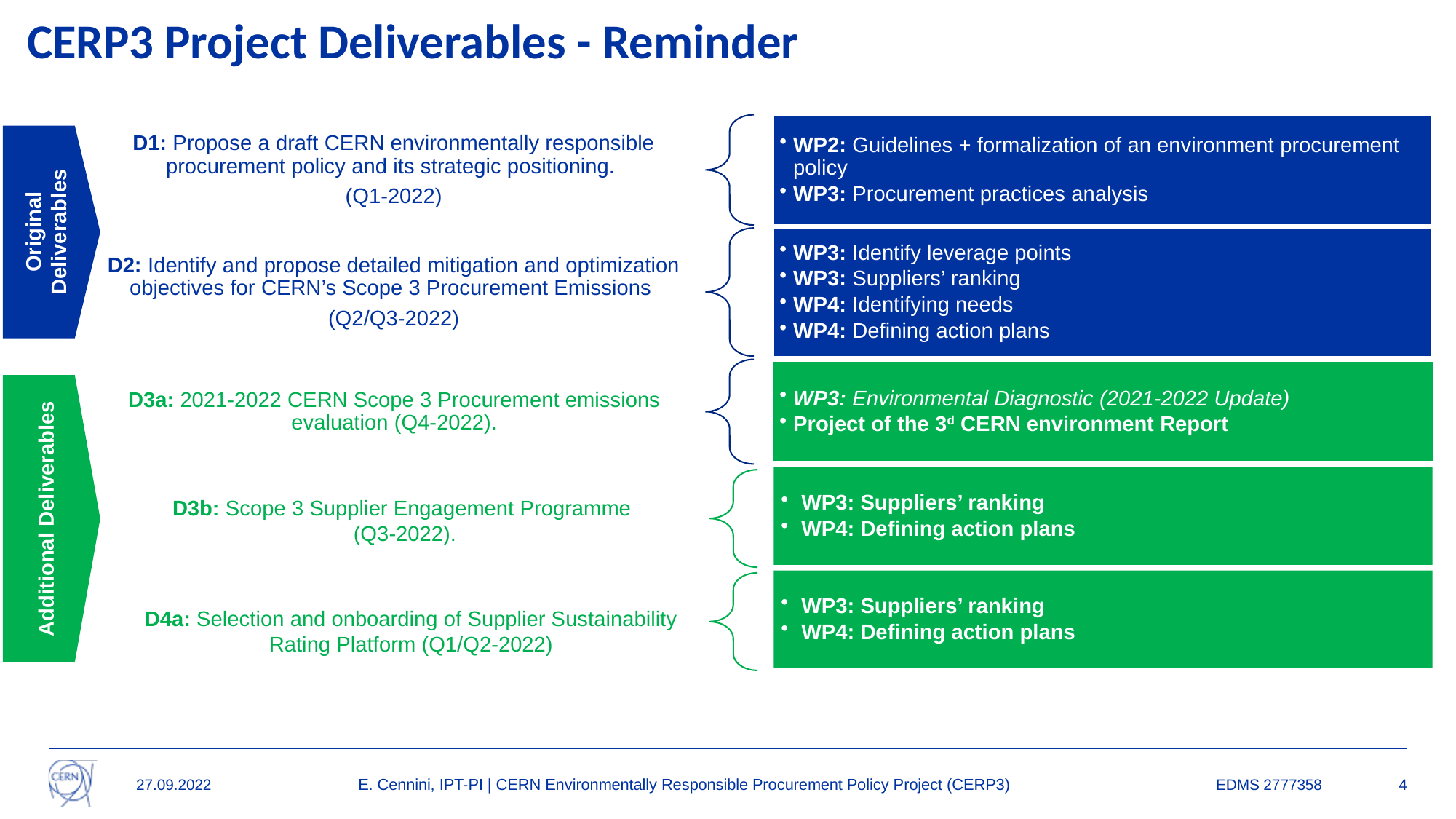

CERP3 Project Deliverables - Reminder
D1: Propose a draft CERN environmentally responsible procurement policy and its strategic positioning.
(Q1-2022)
WP2: Guidelines + formalization of an environment procurement policy
WP3: Procurement practices analysis
D2: Identify and propose detailed mitigation and optimization objectives for CERN’s Scope 3 Procurement Emissions
(Q2/Q3-2022)
WP3: Identify leverage points
WP3: Suppliers’ ranking
WP4: Identifying needs
WP4: Defining action plans
D3a: 2021-2022 CERN Scope 3 Procurement emissions evaluation (Q4-2022).
WP3: Environmental Diagnostic (2021-2022 Update)
Project of the 3d CERN environment Report
Original Deliverables
Additional Deliverables

WP3: Suppliers’ ranking
WP4: Defining action plans

D3b: Scope 3 Supplier Engagement Programme
(Q3-2022).

WP3: Suppliers’ ranking
WP4: Defining action plans

D4a: Selection and onboarding of Supplier Sustainability Rating Platform (Q1/Q2-2022)
27.09.2022
E. Cennini, IPT-PI | CERN Environmentally Responsible Procurement Policy Project (CERP3)
4
EDMS 2777358